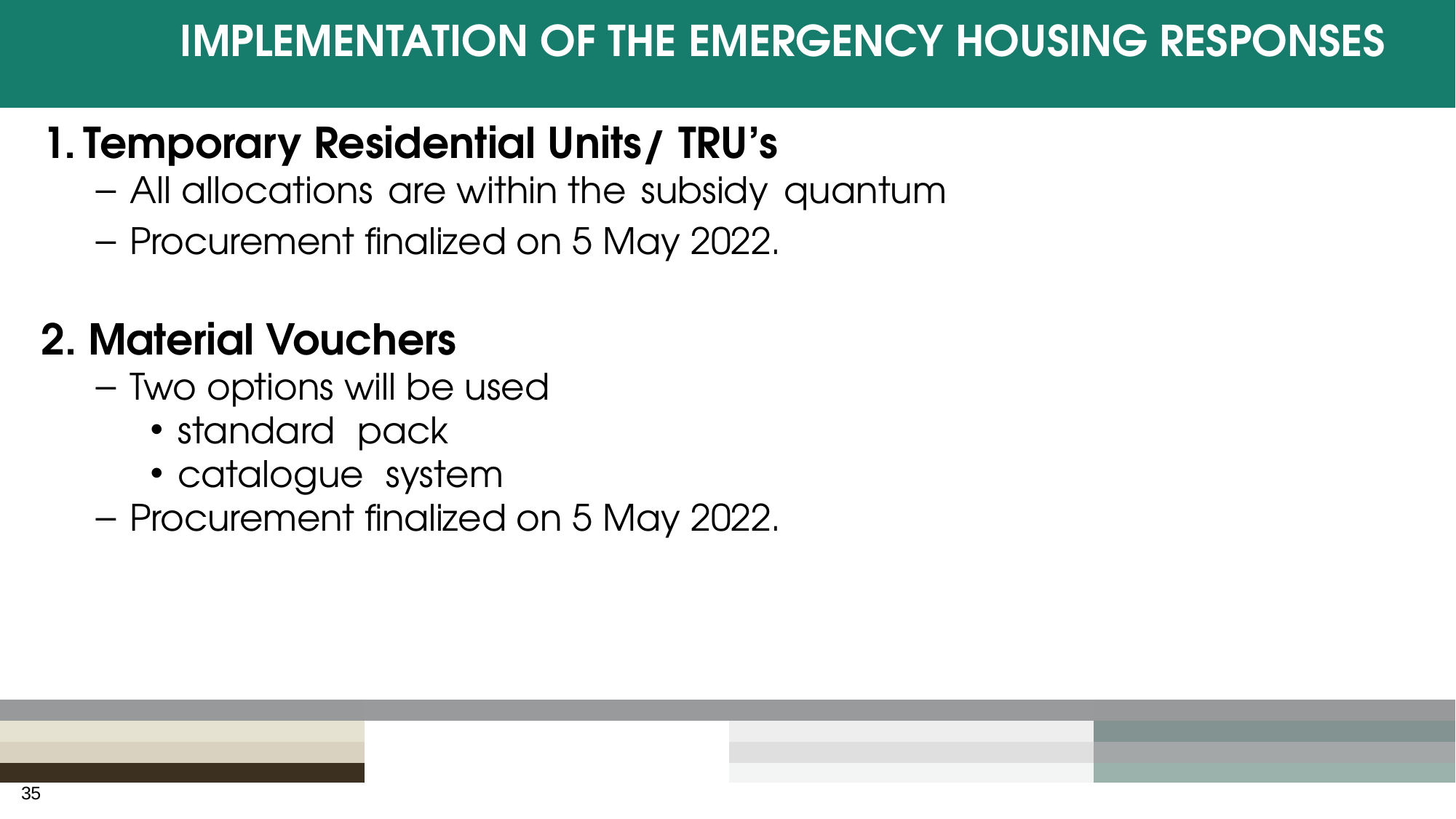

# IMPLEMENTATION OF THE EMERGENCY HOUSING RESPONSES
Temporary Residential Units/ TRU’s
All allocations are within the subsidy quantum
Procurement finalized on 5 May 2022.

2. Material Vouchers
Two options will be used
standard  pack
catalogue  system
Procurement finalized on 5 May 2022.

35